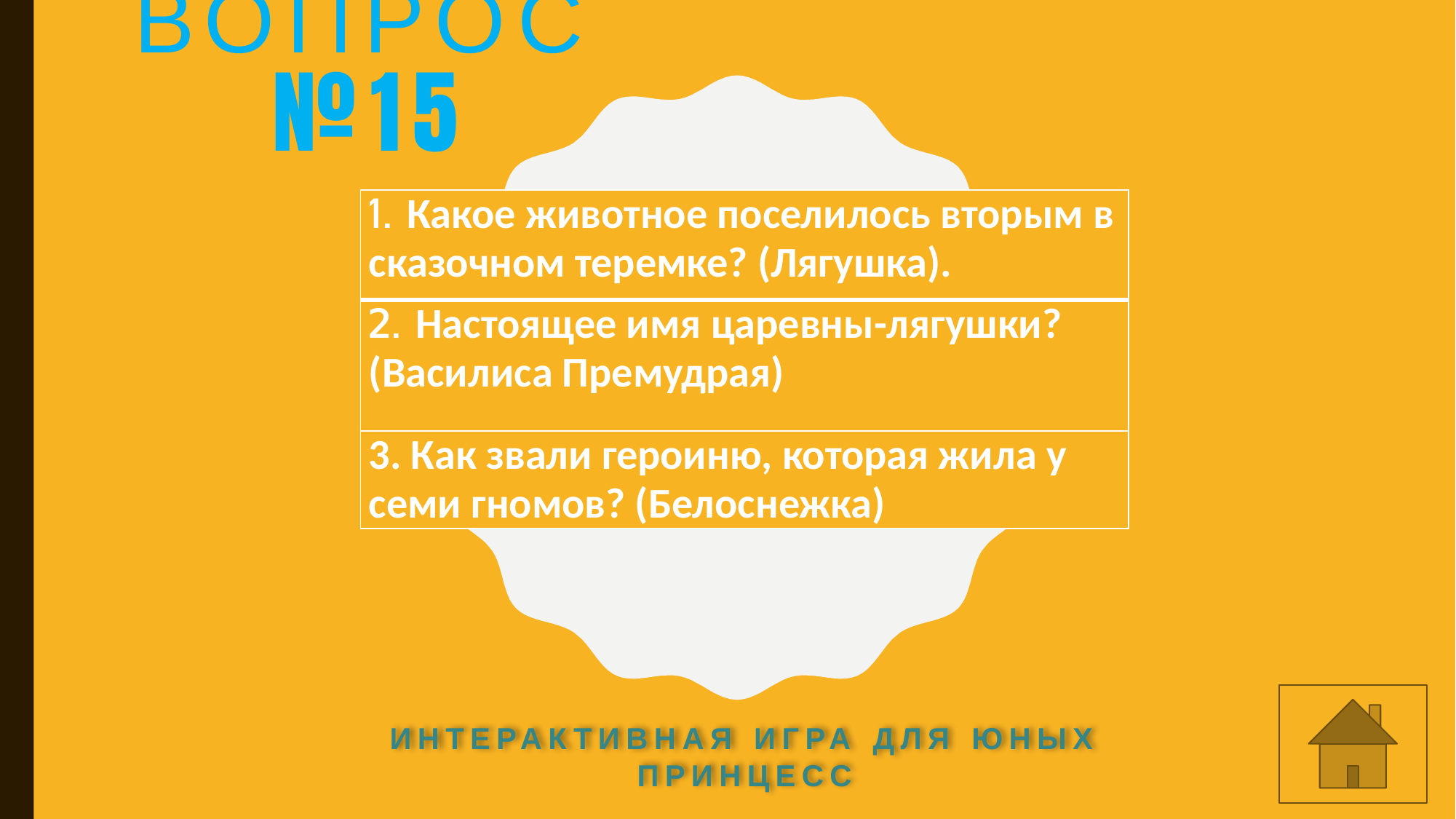

# Вопрос №15
| 1. Какое животное поселилось вторым в сказочном теремке? (Лягушка). |
| --- |
| 2. Настоящее имя царевны-лягушки? (Василиса Премудрая) |
| 3. Как звали героиню, которая жила у семи гномов? (Белоснежка) |

Интерактивная игра для юных принцесс